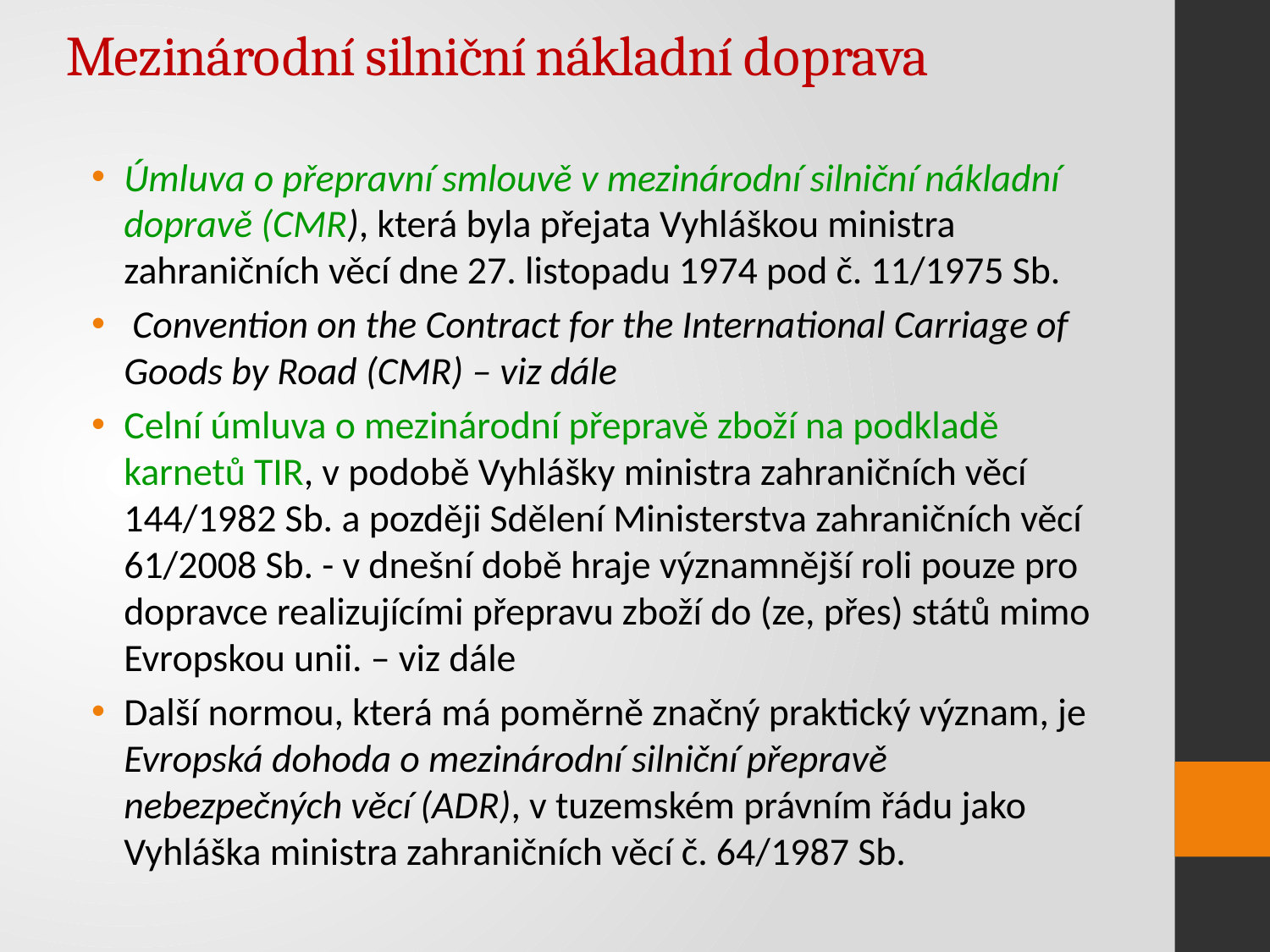

# Mezinárodní silniční nákladní doprava
Úmluva o přepravní smlouvě v mezinárodní silniční nákladní dopravě (CMR), která byla přejata Vyhláškou ministra zahraničních věcí dne 27. listopadu 1974 pod č. 11/1975 Sb.
 Convention on the Contract for the International Carriage of Goods by Road (CMR) – viz dále
Celní úmluva o mezinárodní přepravě zboží na podkladě karnetů TIR, v podobě Vyhlášky ministra zahraničních věcí 144/1982 Sb. a později Sdělení Ministerstva zahraničních věcí 61/2008 Sb. - v dnešní době hraje významnější roli pouze pro dopravce realizujícími přepravu zboží do (ze, přes) států mimo Evropskou unii. – viz dále
Další normou, která má poměrně značný praktický význam, je Evropská dohoda o mezinárodní silniční přepravě nebezpečných věcí (ADR), v tuzemském právním řádu jako Vyhláška ministra zahraničních věcí č. 64/1987 Sb.